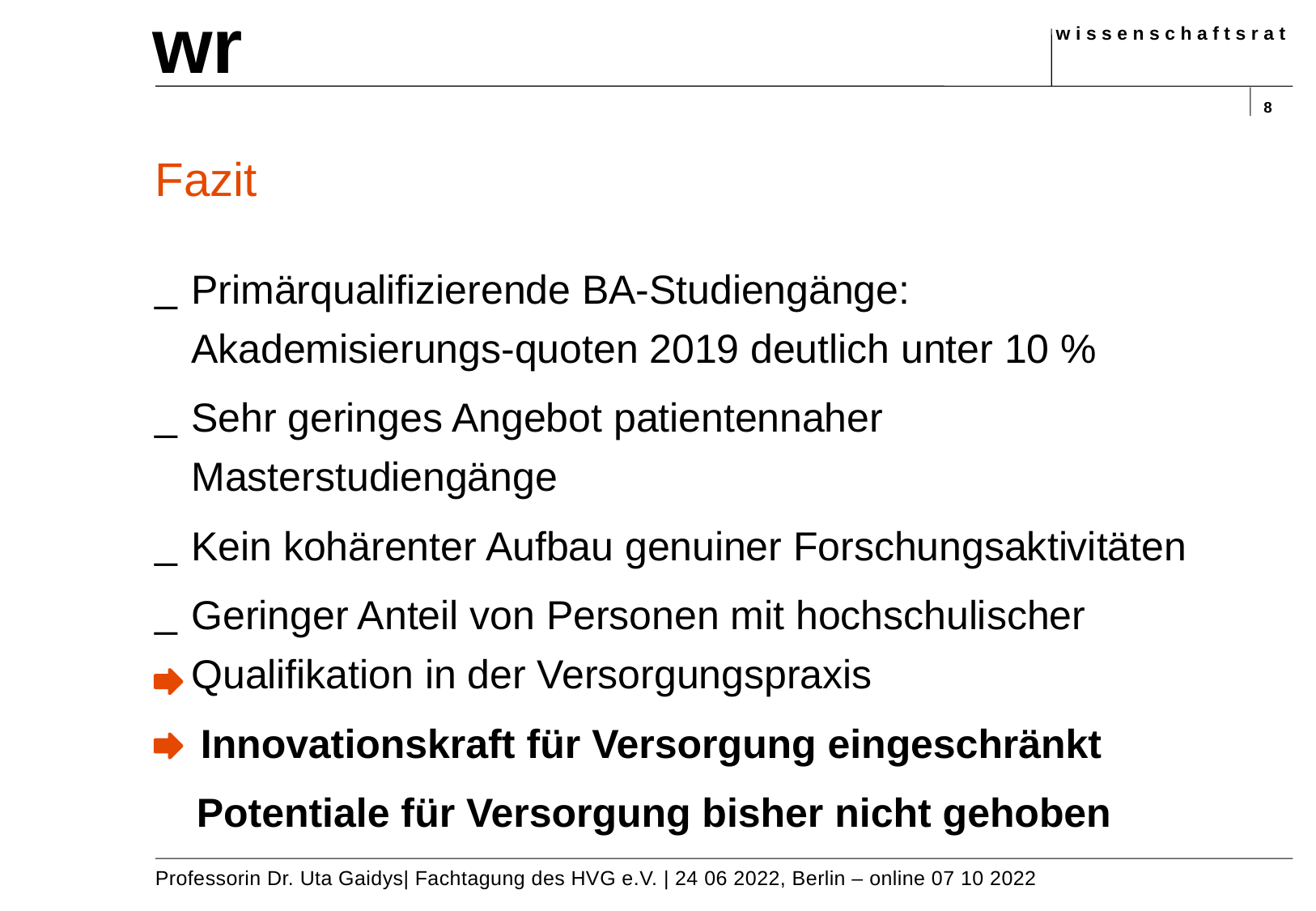

# Fazit
Primärqualifizierende BA-Studiengänge: Akademisierungs-quoten 2019 deutlich unter 10 %
Sehr geringes Angebot patientennaher Masterstudiengänge
Kein kohärenter Aufbau genuiner Forschungsaktivitäten
Geringer Anteil von Personen mit hochschulischer Qualifikation in der Versorgungspraxis
    Innovationskraft für Versorgung eingeschränkt
Potentiale für Versorgung bisher nicht gehoben